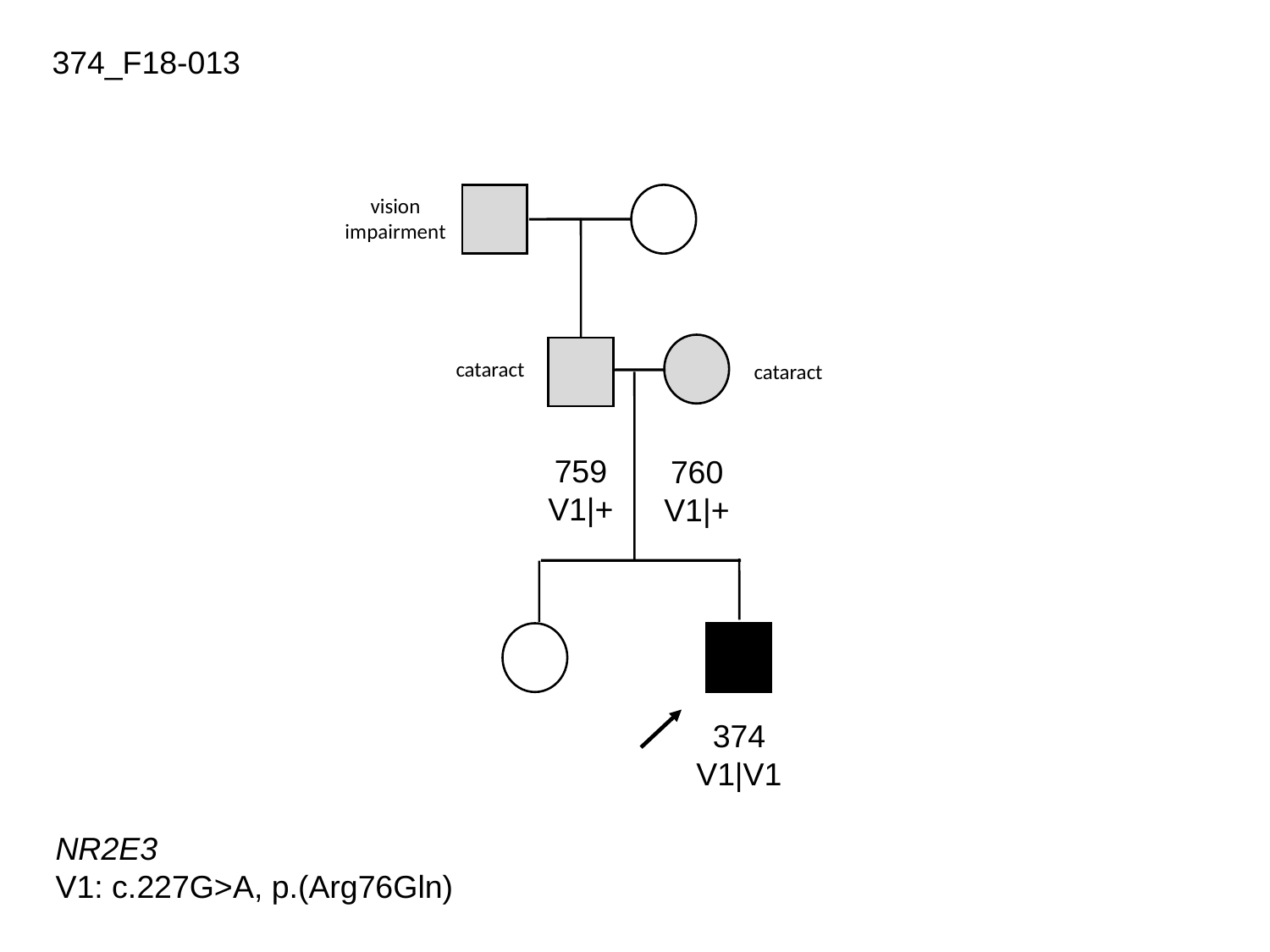

374_F18-013

vision
impairment

cataract
cataract

759
V1|+
760
V1|+

374
V1|V1
NR2E3
V1: c.227G>A, p.(Arg76Gln)